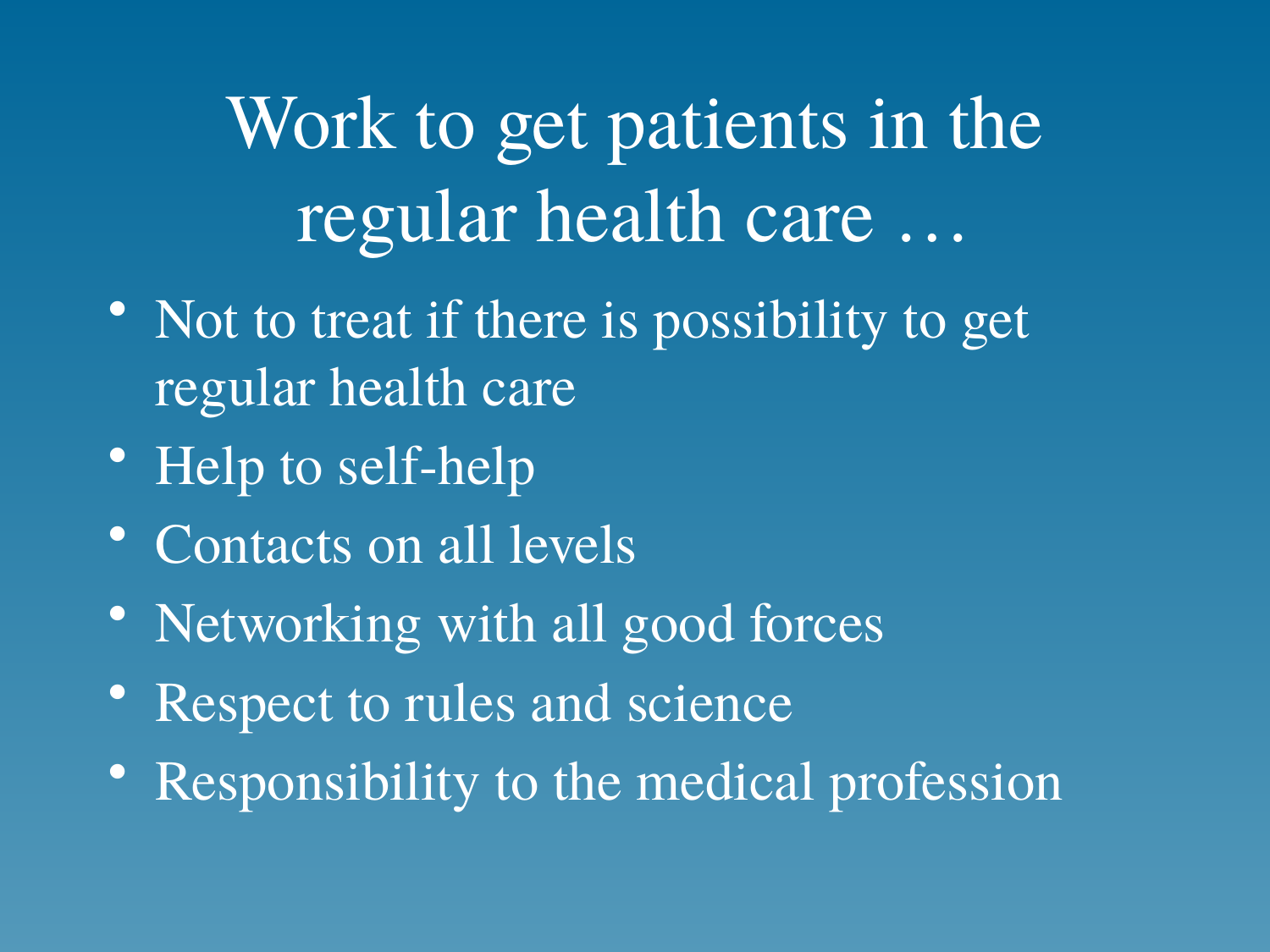

# Work to get patients in the regular health care …
Not to treat if there is possibility to get regular health care
Help to self-help
Contacts on all levels
Networking with all good forces
Respect to rules and science
Responsibility to the medical profession